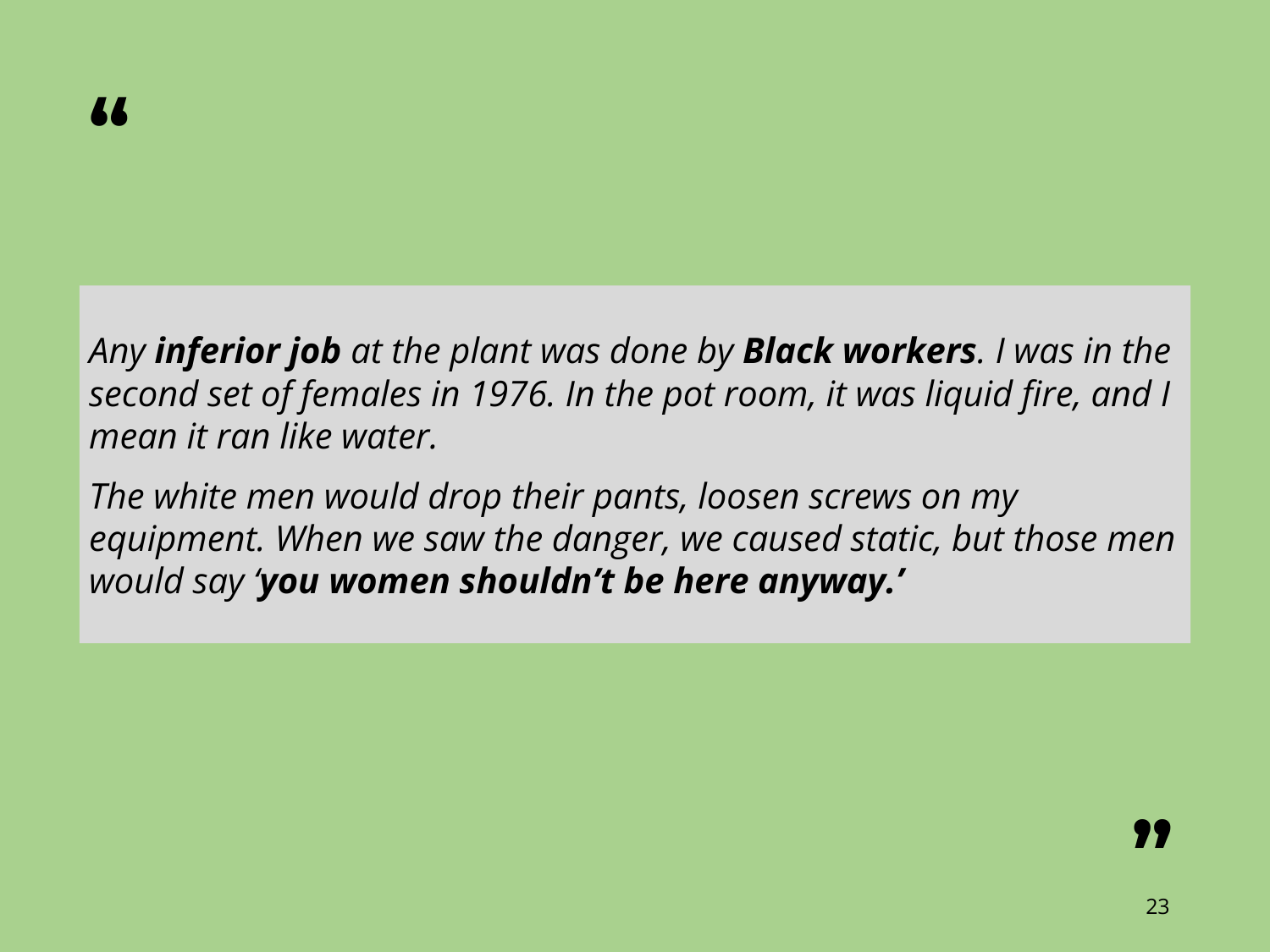

“
Any inferior job at the plant was done by Black workers. I was in the second set of females in 1976. In the pot room, it was liquid fire, and I mean it ran like water.
The white men would drop their pants, loosen screws on my equipment. When we saw the danger, we caused static, but those men would say ‘you women shouldn’t be here anyway.’
”
23